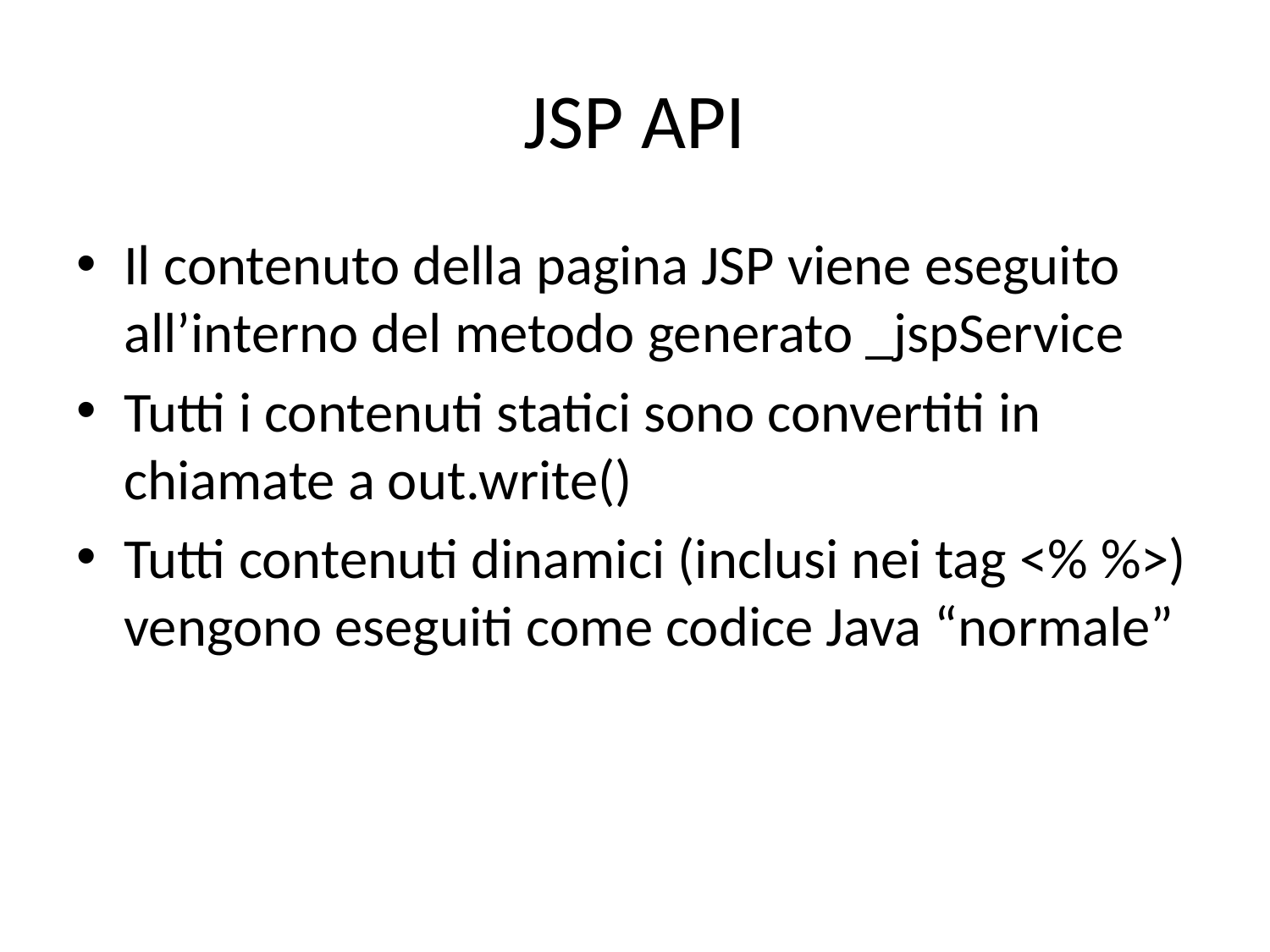

# JSP API
Il contenuto della pagina JSP viene eseguito all’interno del metodo generato _jspService
Tutti i contenuti statici sono convertiti in chiamate a out.write()
Tutti contenuti dinamici (inclusi nei tag <% %>) vengono eseguiti come codice Java “normale”